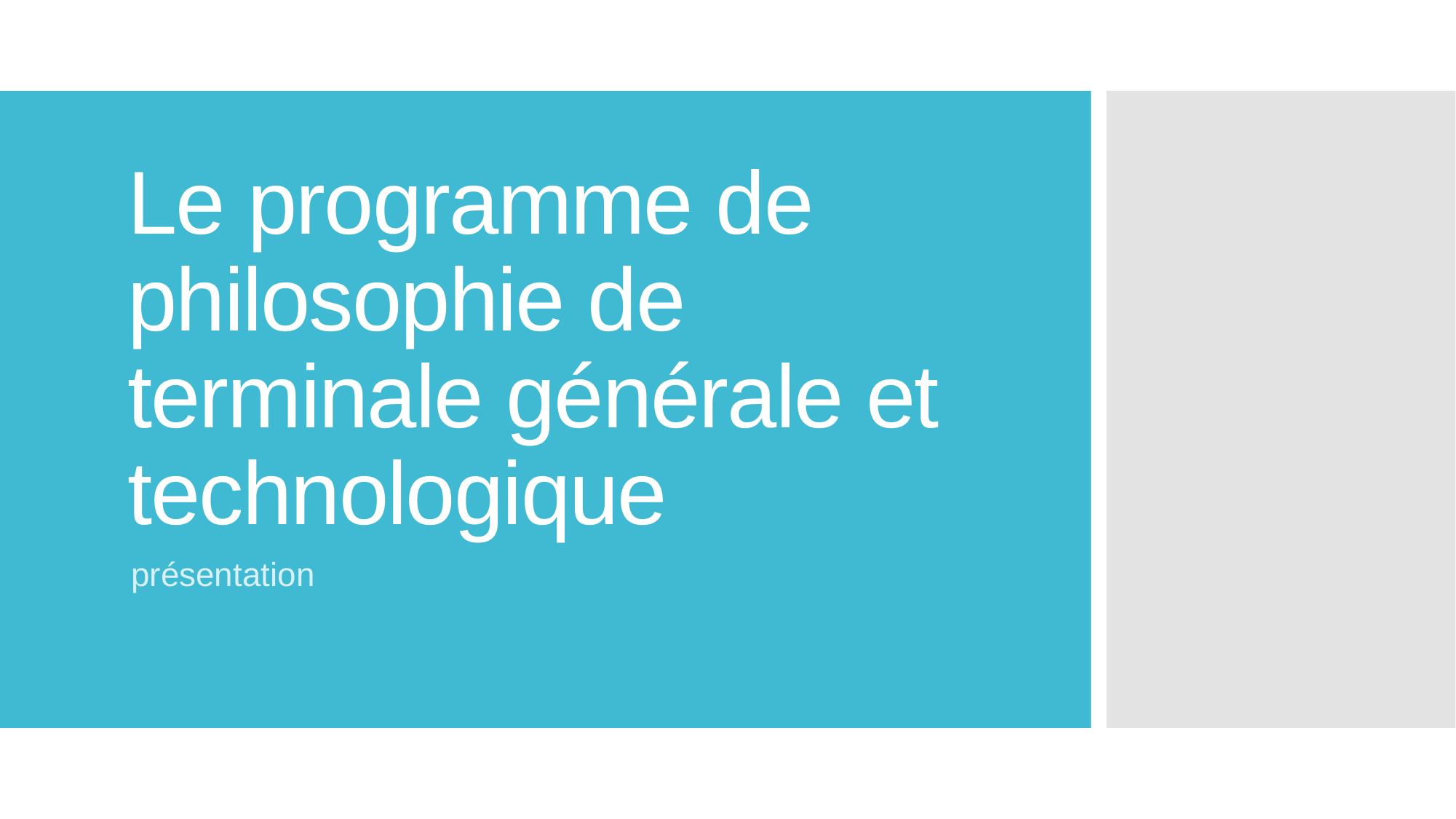

# Le programme de philosophie de terminale générale et technologique
présentation